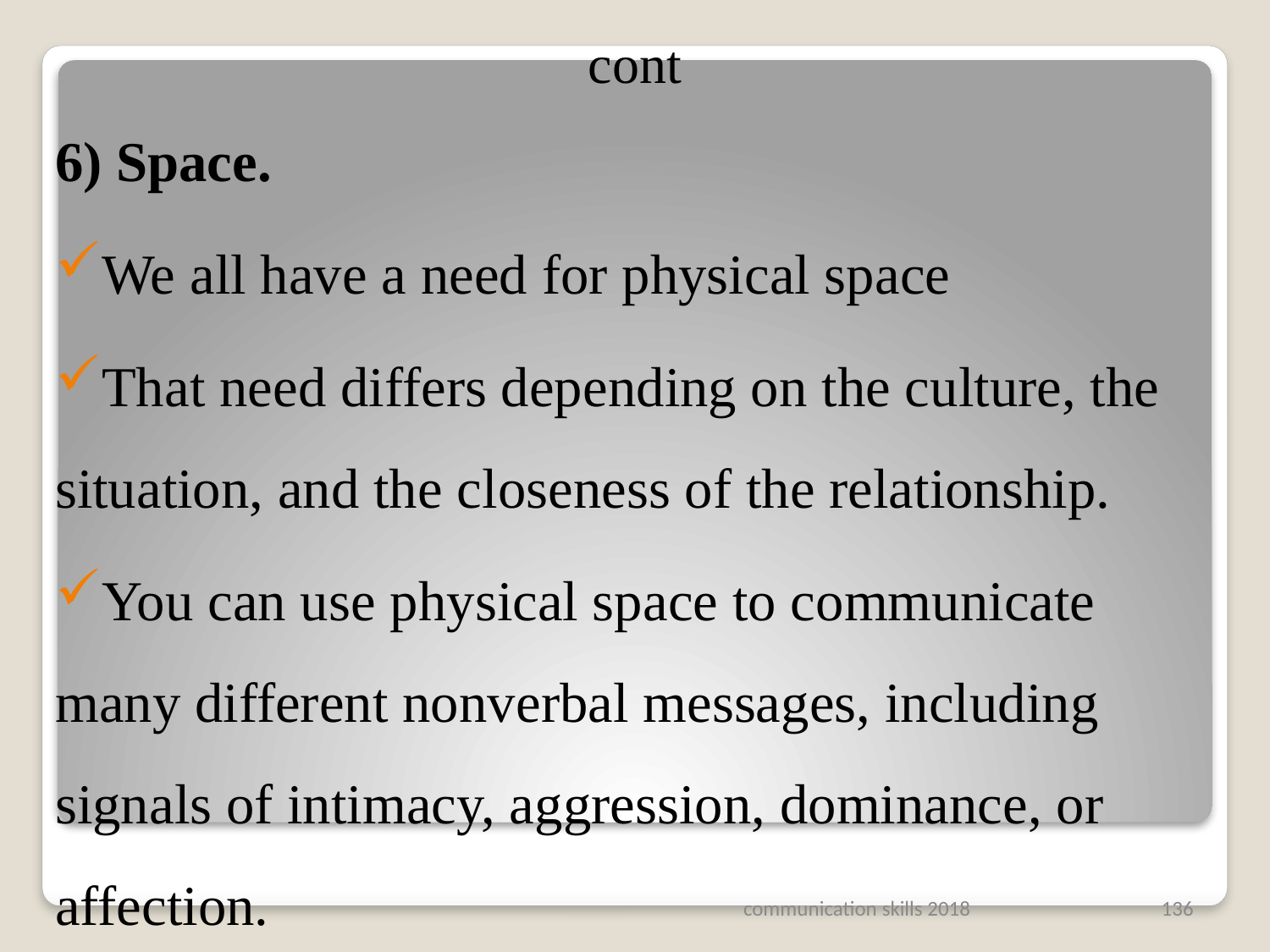

# cont
6) Space.
We all have a need for physical space
That need differs depending on the culture, the situation, and the closeness of the relationship.
You can use physical space to communicate many different nonverbal messages, including signals of intimacy, aggression, dominance, or affection.

communication skills 2018
136